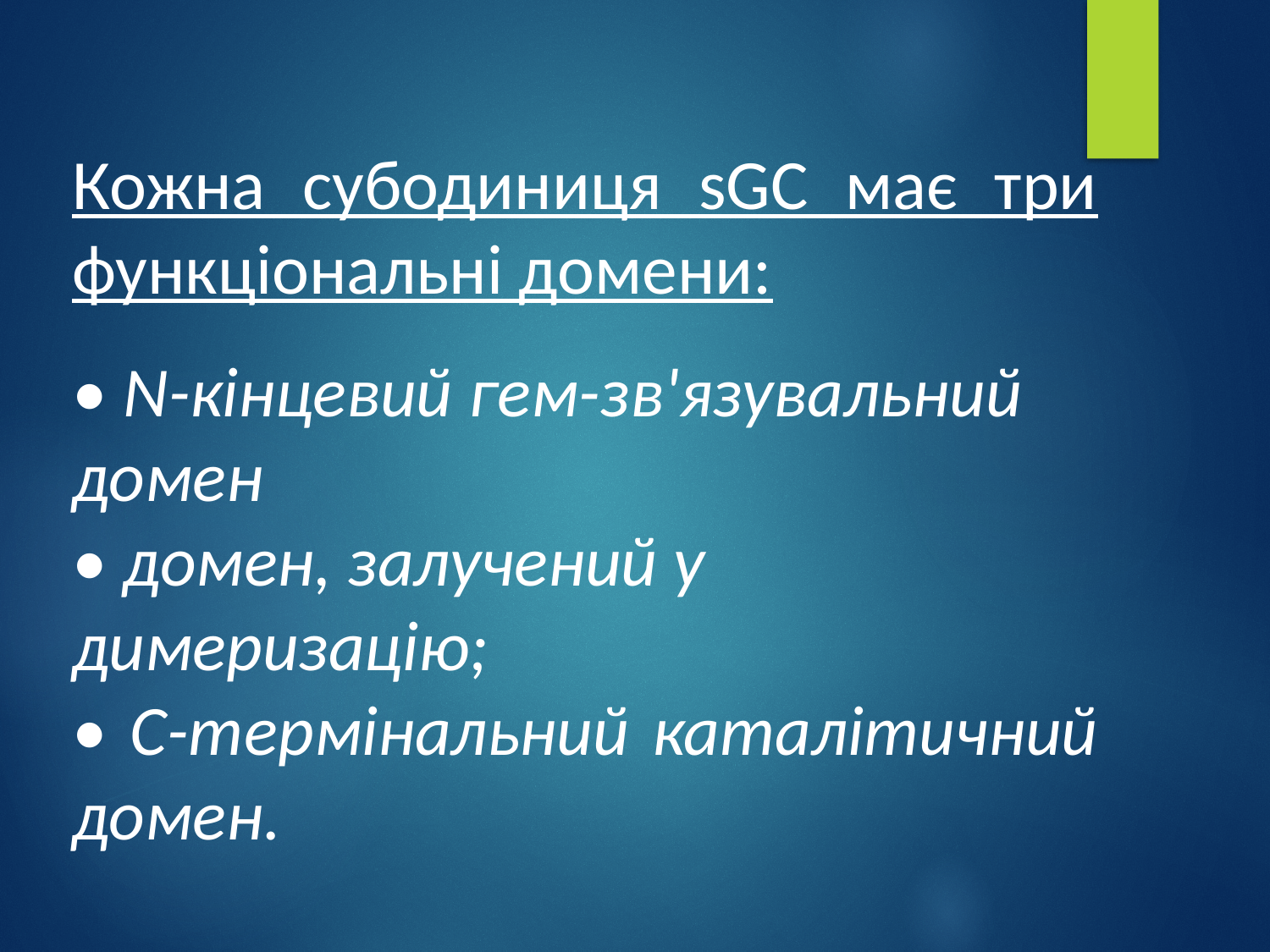

Кожна субодиниця sGC має три функціональні домени:

• N-кінцевий гем-зв'язувальний домен
• домен, залучений у димеризацію;
• С-термінальний каталітичний домен.